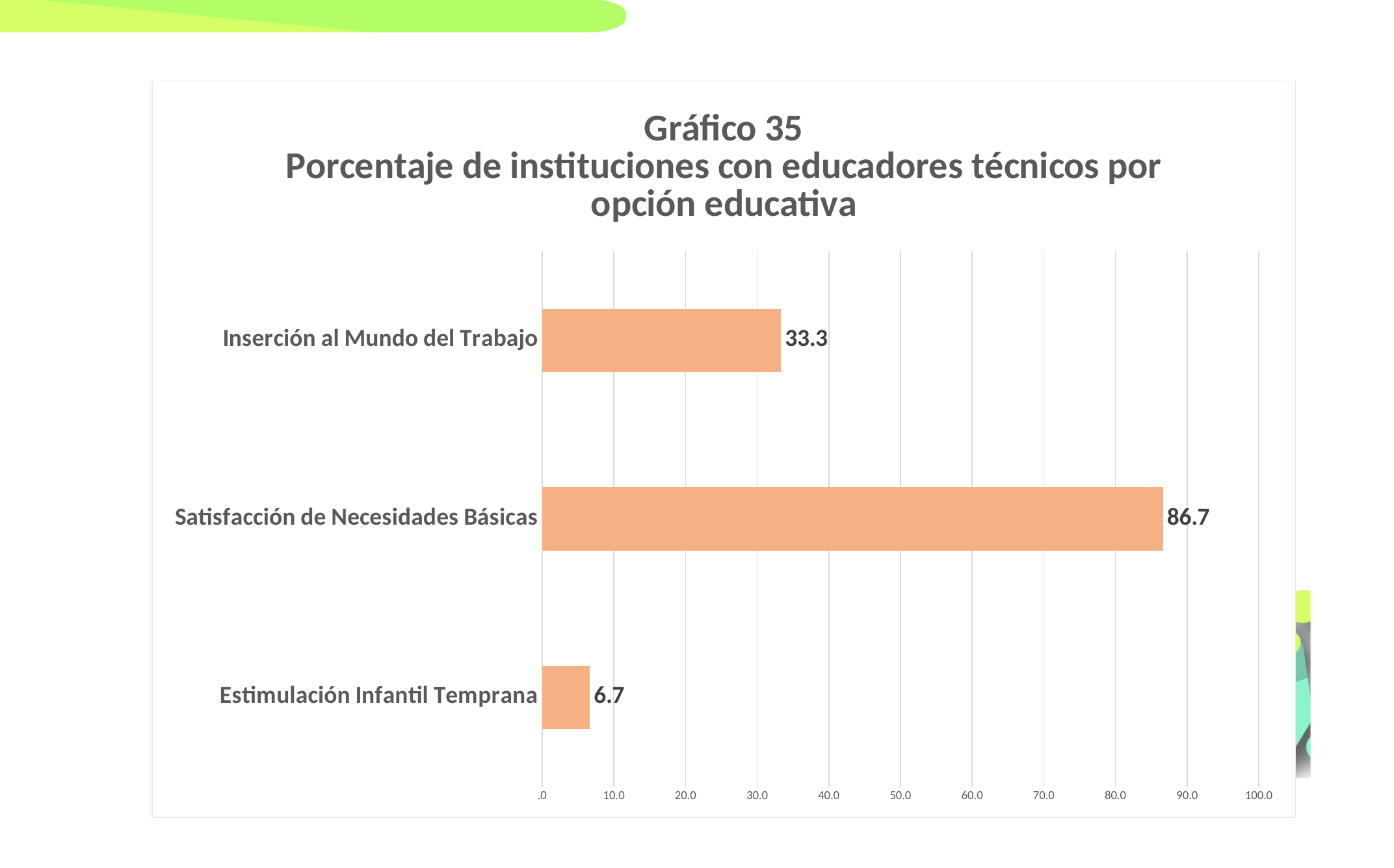

### Chart: Gráfico 35
Porcentaje de instituciones con educadores técnicos por opción educativa

| Category |  |
|---|---|
| Estimulación Infantil Temprana | 6.666666666666667 |
| Satisfacción de Necesidades Básicas | 86.66666666666667 |
| Inserción al Mundo del Trabajo | 33.333333333333336 |